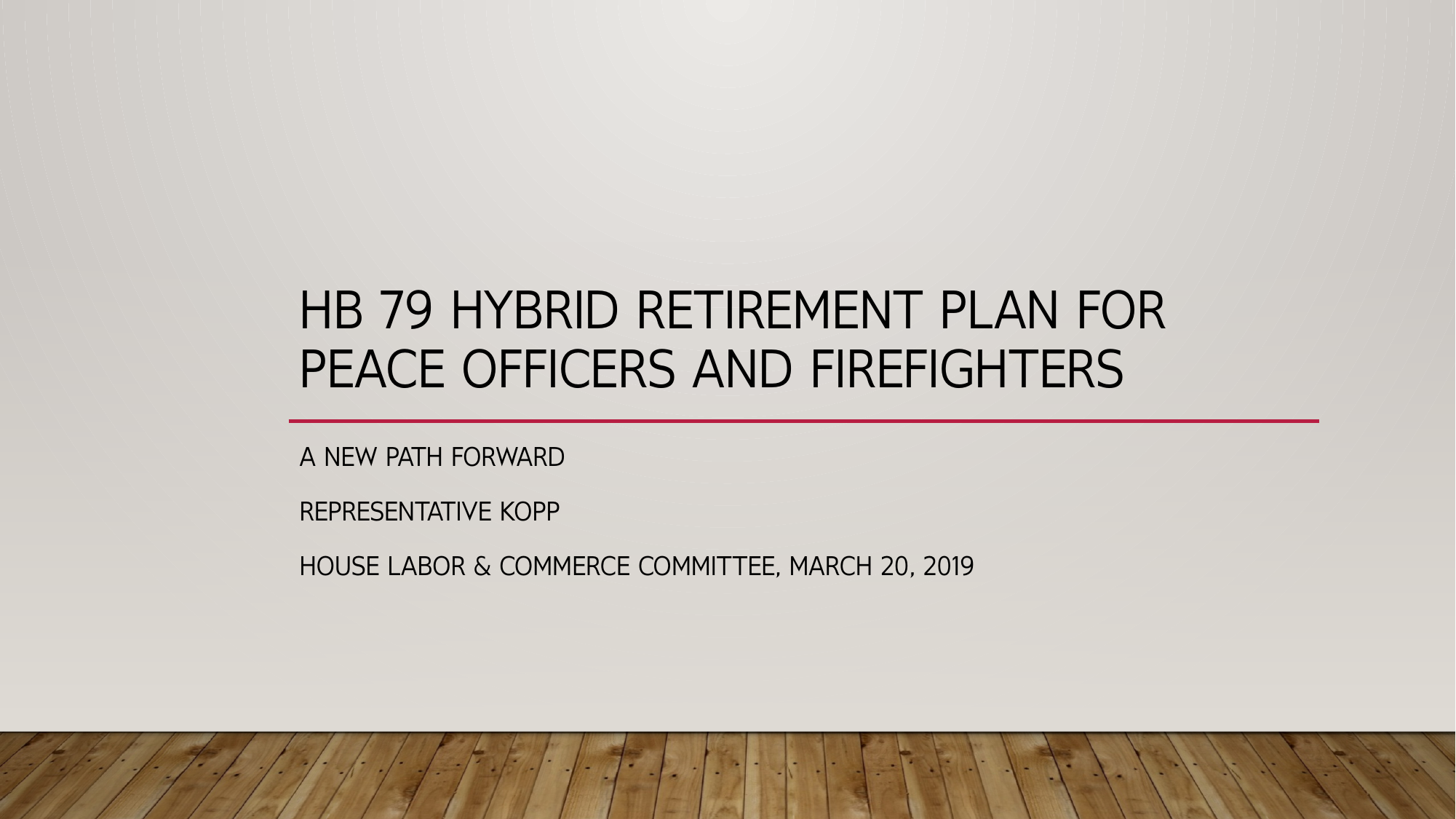

# HB 79 Hybrid Retirement plan for Peace officers and firefighters
A new path forward
Representative Kopp
HOUSe Labor & commerce committee, March 20, 2019